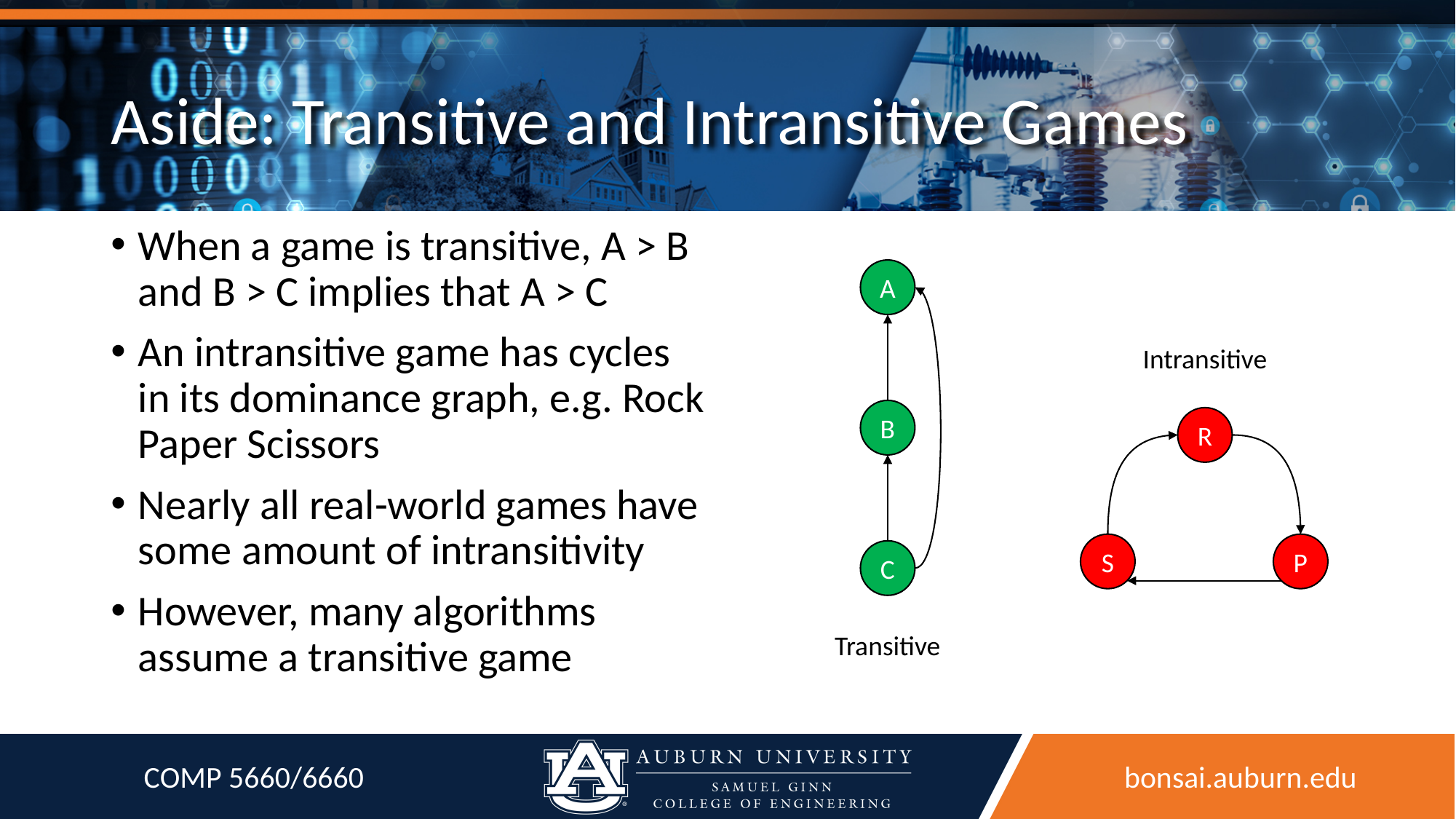

# Aside: Transitive and Intransitive Games
When a game is transitive, A > B and B > C implies that A > C
An intransitive game has cycles in its dominance graph, e.g. Rock Paper Scissors
Nearly all real-world games have some amount of intransitivity
However, many algorithms assume a transitive game

A
Intransitive
B
R
S
P
C
Transitive